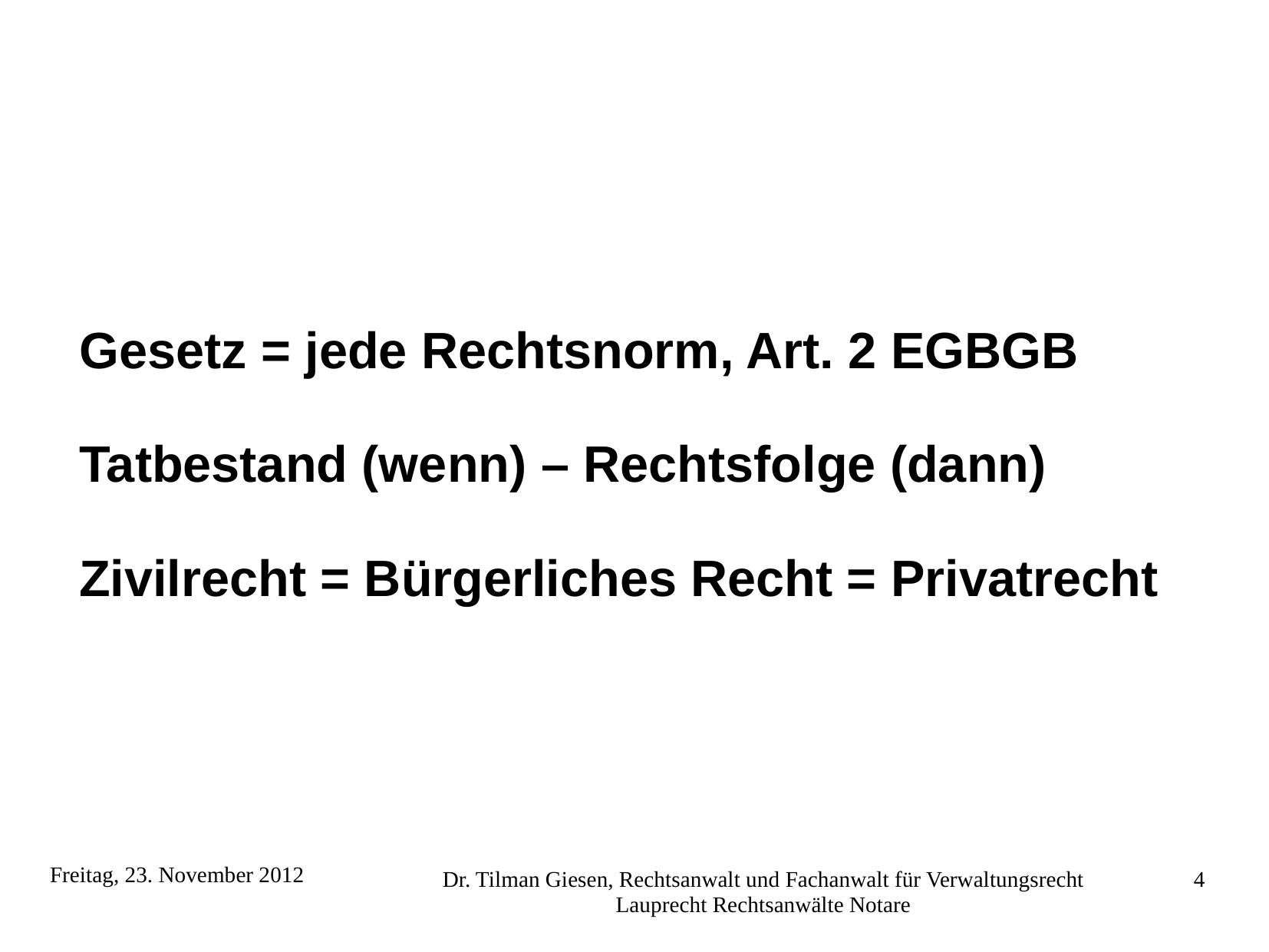

Gesetz = jede Rechtsnorm, Art. 2 EGBGB

Tatbestand (wenn) – Rechtsfolge (dann)

Zivilrecht = Bürgerliches Recht = Privatrecht
Freitag, 23. November 2012
Dr. Tilman Giesen, Rechtsanwalt und Fachanwalt für Verwaltungsrecht Lauprecht Rechtsanwälte Notare
4